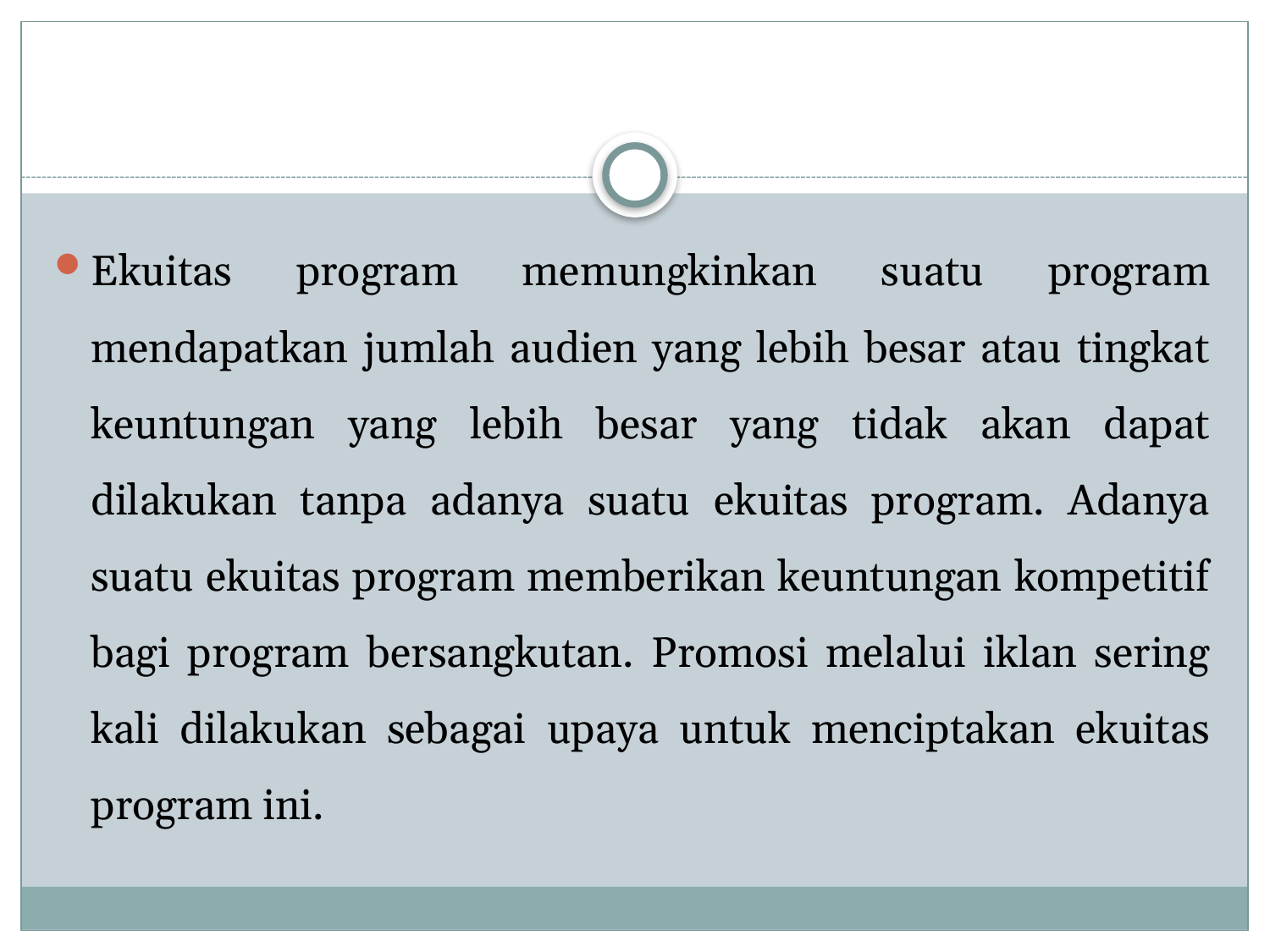

#
Ekuitas program memungkinkan suatu program mendapatkan jumlah audien yang lebih besar atau tingkat keuntungan yang lebih besar yang tidak akan dapat dilakukan tanpa adanya suatu ekuitas program. Adanya suatu ekuitas program memberikan keuntungan kompetitif bagi program bersangkutan. Promosi melalui iklan sering kali dilakukan sebagai upaya untuk menciptakan ekuitas program ini.